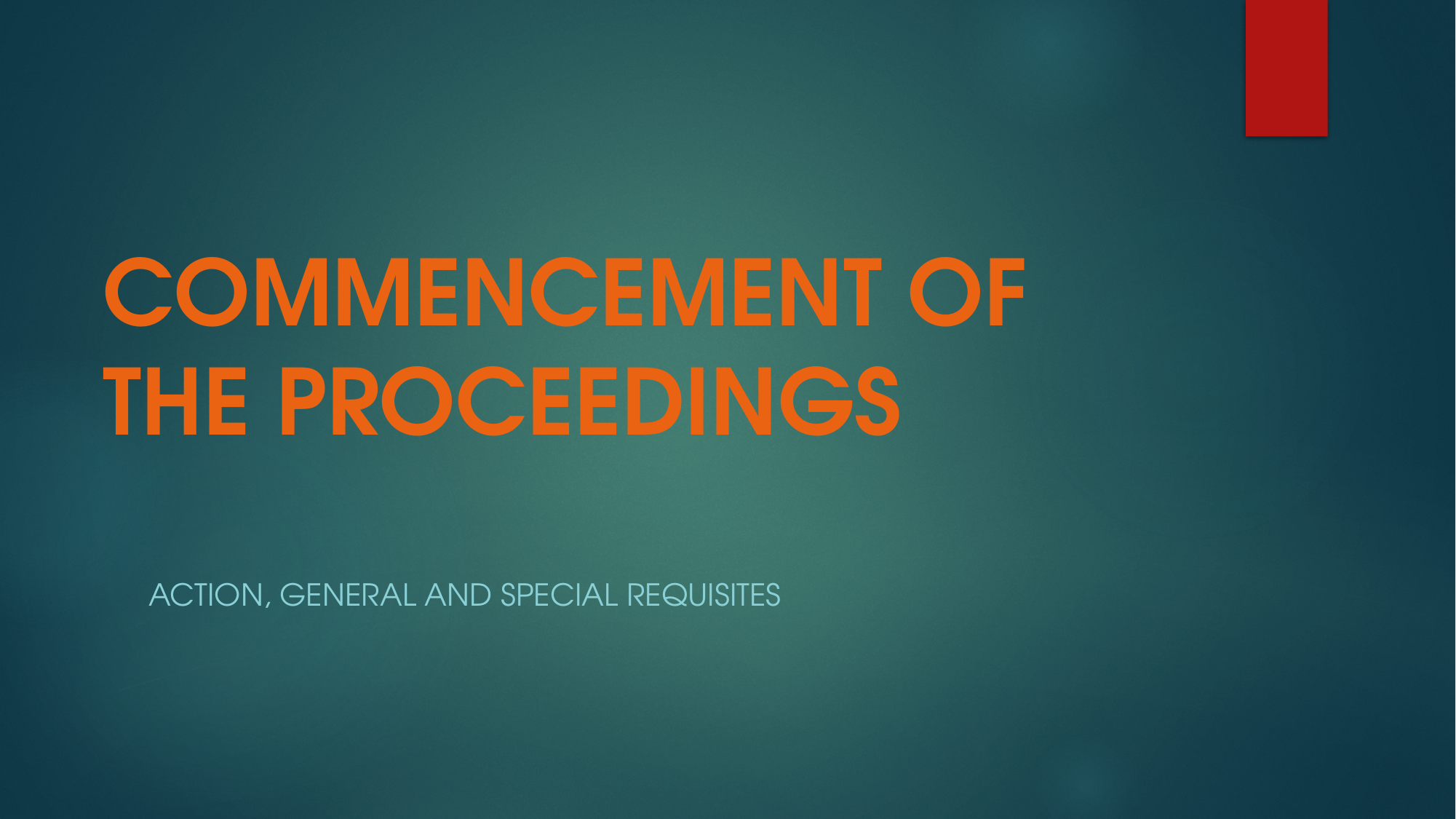

# COMMENCEMENT OF THE PROCEEDINGS
ACTION, GENERAL AND SPECIAL REQUISITES